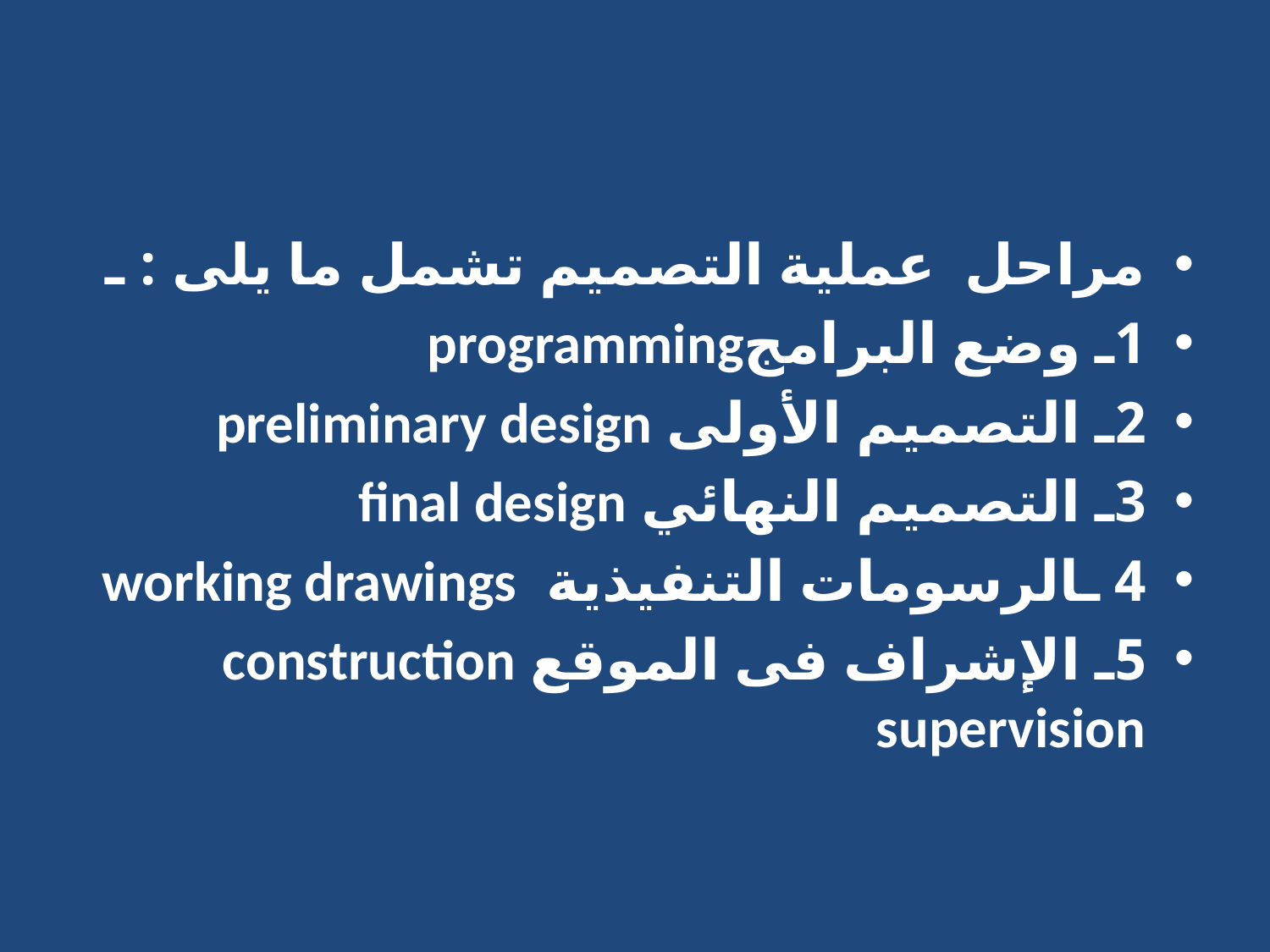

#
مراحل  عملية التصميم تشمل ما يلى : ـ
1ـ وضع البرامجprogramming
2ـ التصميم الأولى preliminary design
3ـ التصميم النهائي final design
4 ـالرسومات التنفيذية  working drawings
5ـ الإشراف فى الموقع construction supervision